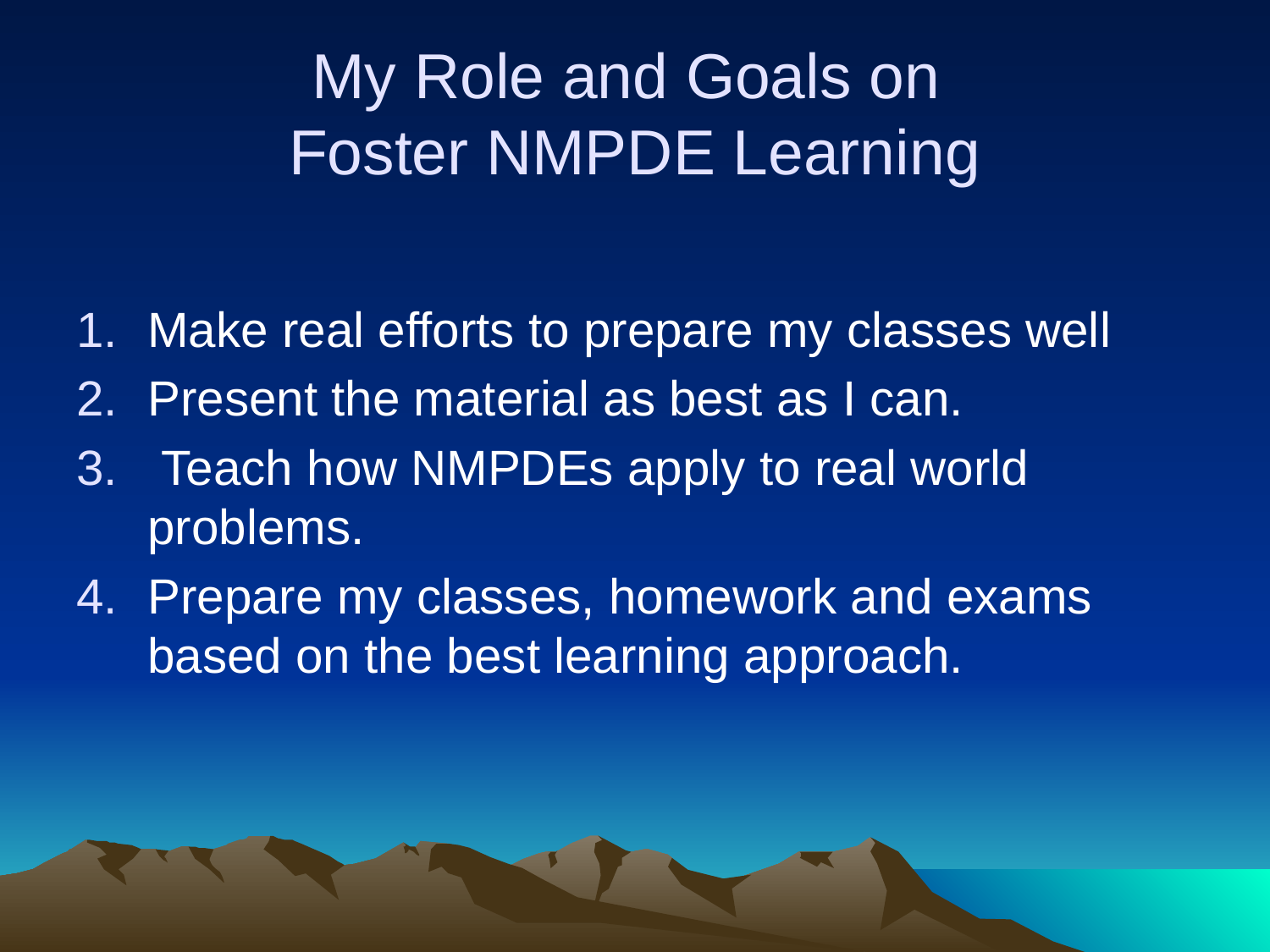

# My Role and Goals on Foster NMPDE Learning

Make real efforts to prepare my classes well
Present the material as best as I can.
 Teach how NMPDEs apply to real world problems.
Prepare my classes, homework and exams based on the best learning approach.